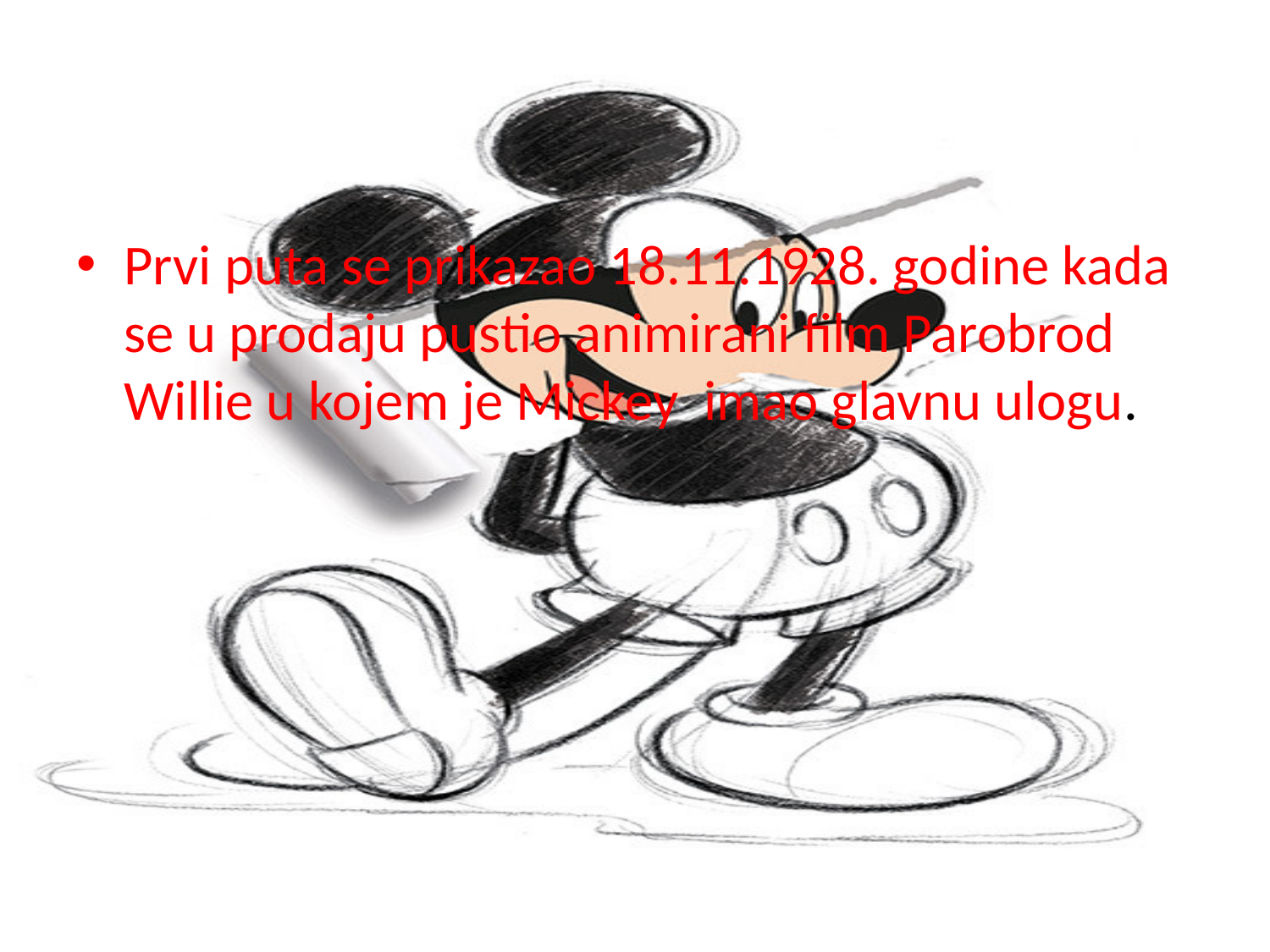

#
Prvi puta se prikazao 18.11.1928. godine kada se u prodaju pustio animirani film Parobrod Willie u kojem je Mickey  imao glavnu ulogu.